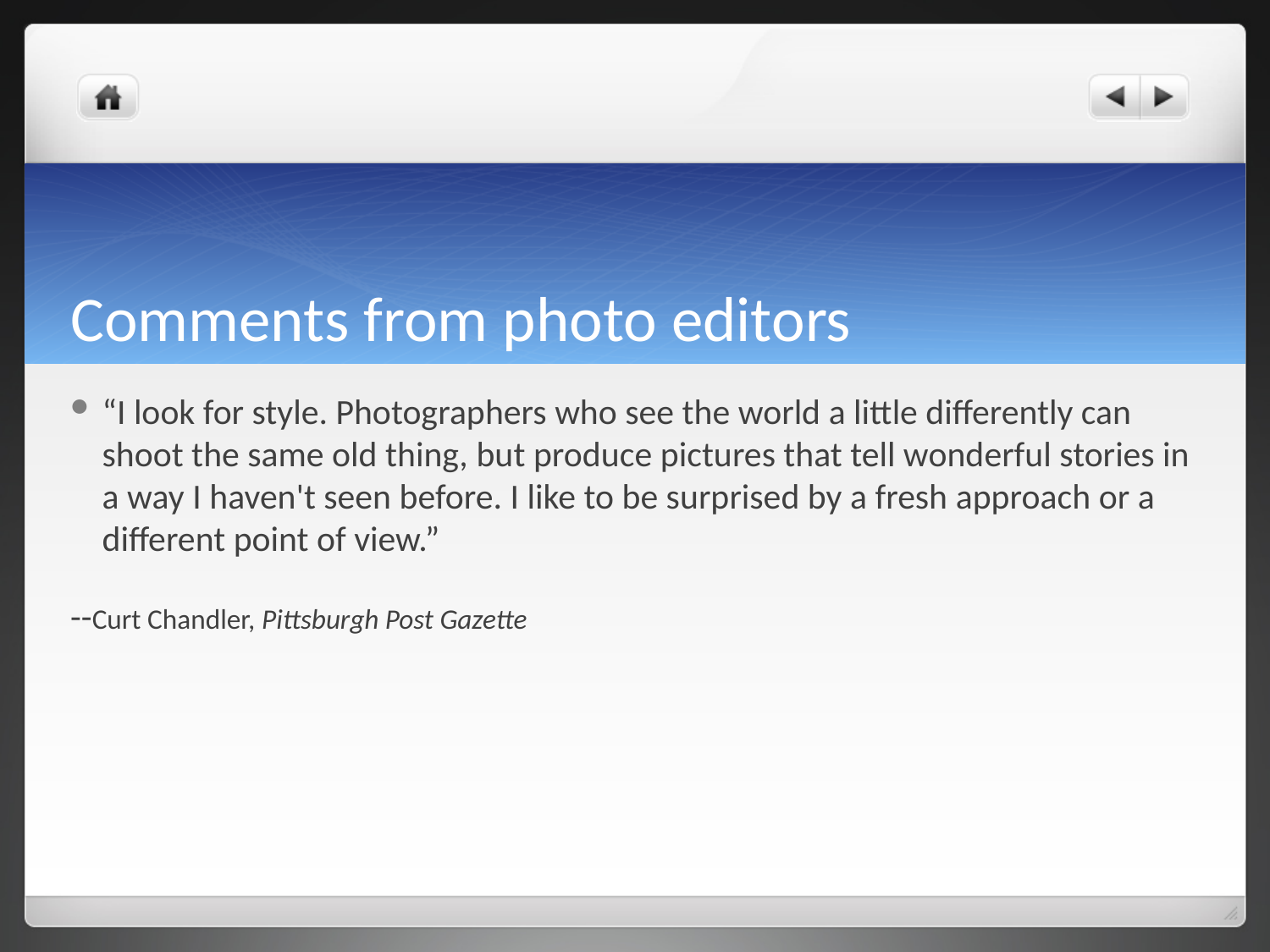

# Comments from photo editors
“I look for style. Photographers who see the world a little differently can shoot the same old thing, but produce pictures that tell wonderful stories in a way I haven't seen before. I like to be surprised by a fresh approach or a different point of view.”
--Curt Chandler, Pittsburgh Post Gazette